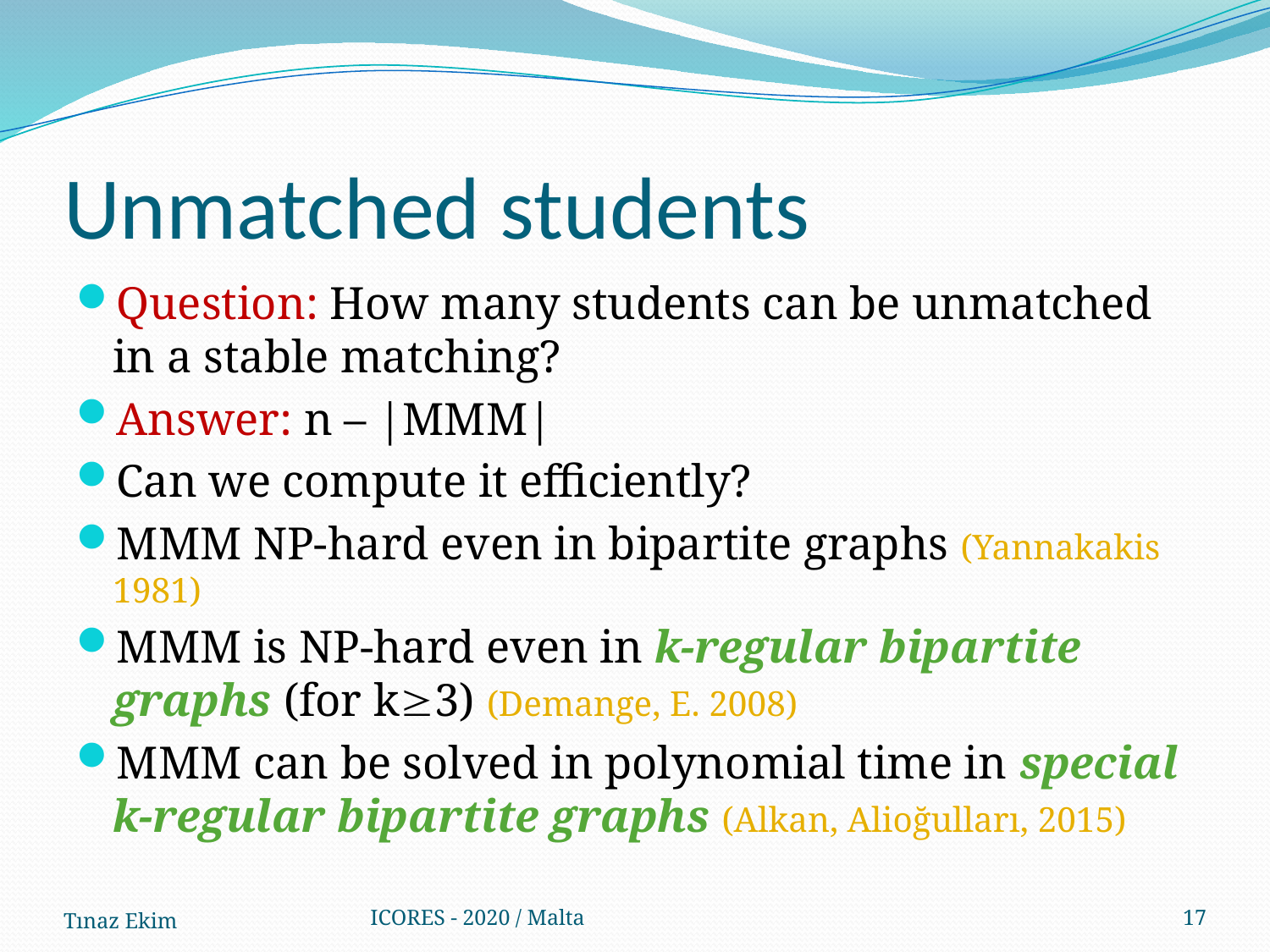

# Unmatched students
Question: How many students can be unmatched in a stable matching?
Answer: n – |MMM|
Can we compute it efficiently?
MMM NP-hard even in bipartite graphs (Yannakakis 1981)
MMM is NP-hard even in k-regular bipartite graphs (for k≥3) (Demange, E. 2008)
MMM can be solved in polynomial time in special k-regular bipartite graphs (Alkan, Alioğulları, 2015)
Tınaz Ekim
ICORES - 2020 / Malta
17